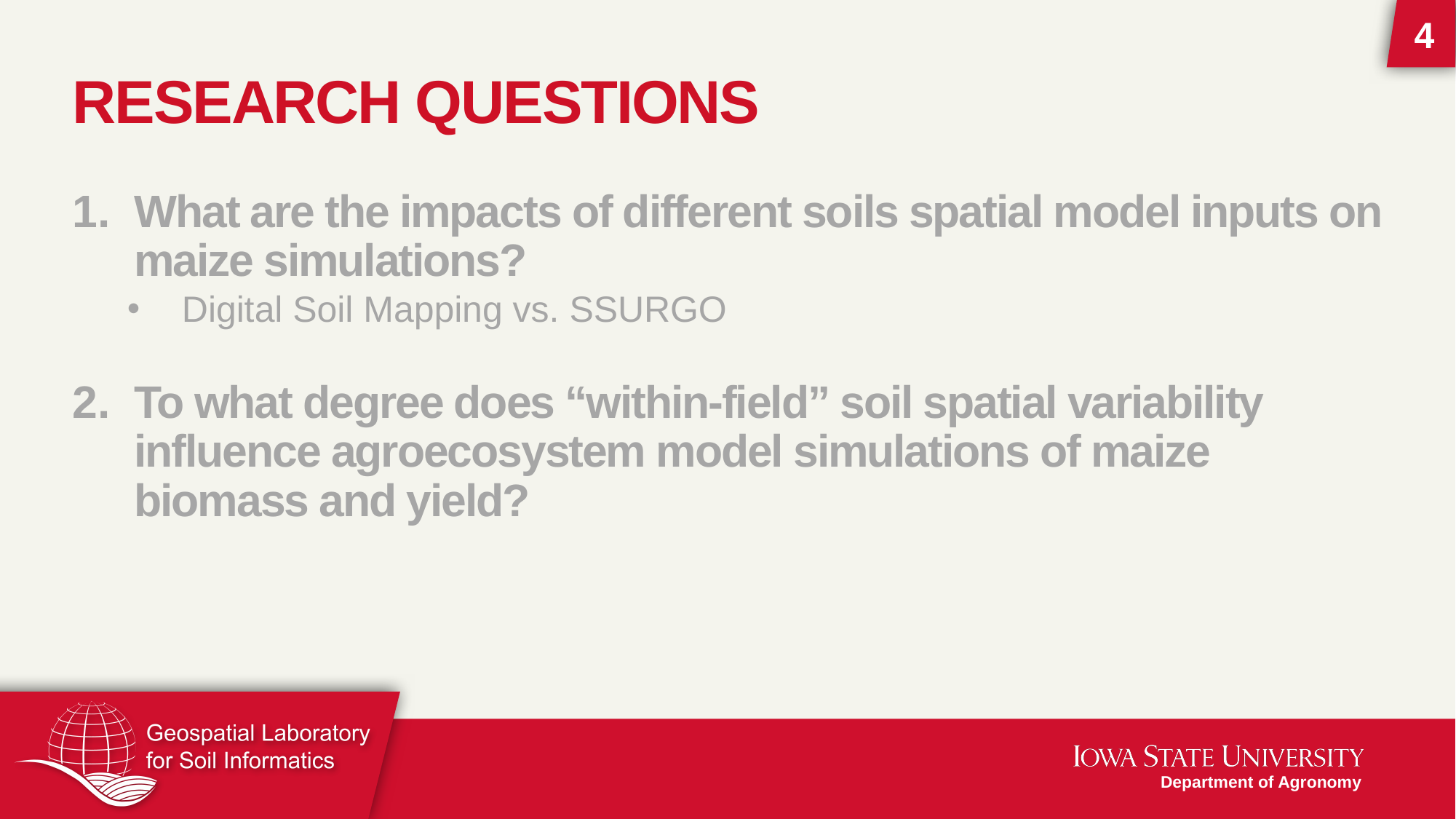

# Research Questions

What are the impacts of different soils spatial model inputs on maize simulations?
Digital Soil Mapping vs. SSURGO

To what degree does “within-field” soil spatial variability influence agroecosystem model simulations of maize biomass and yield?